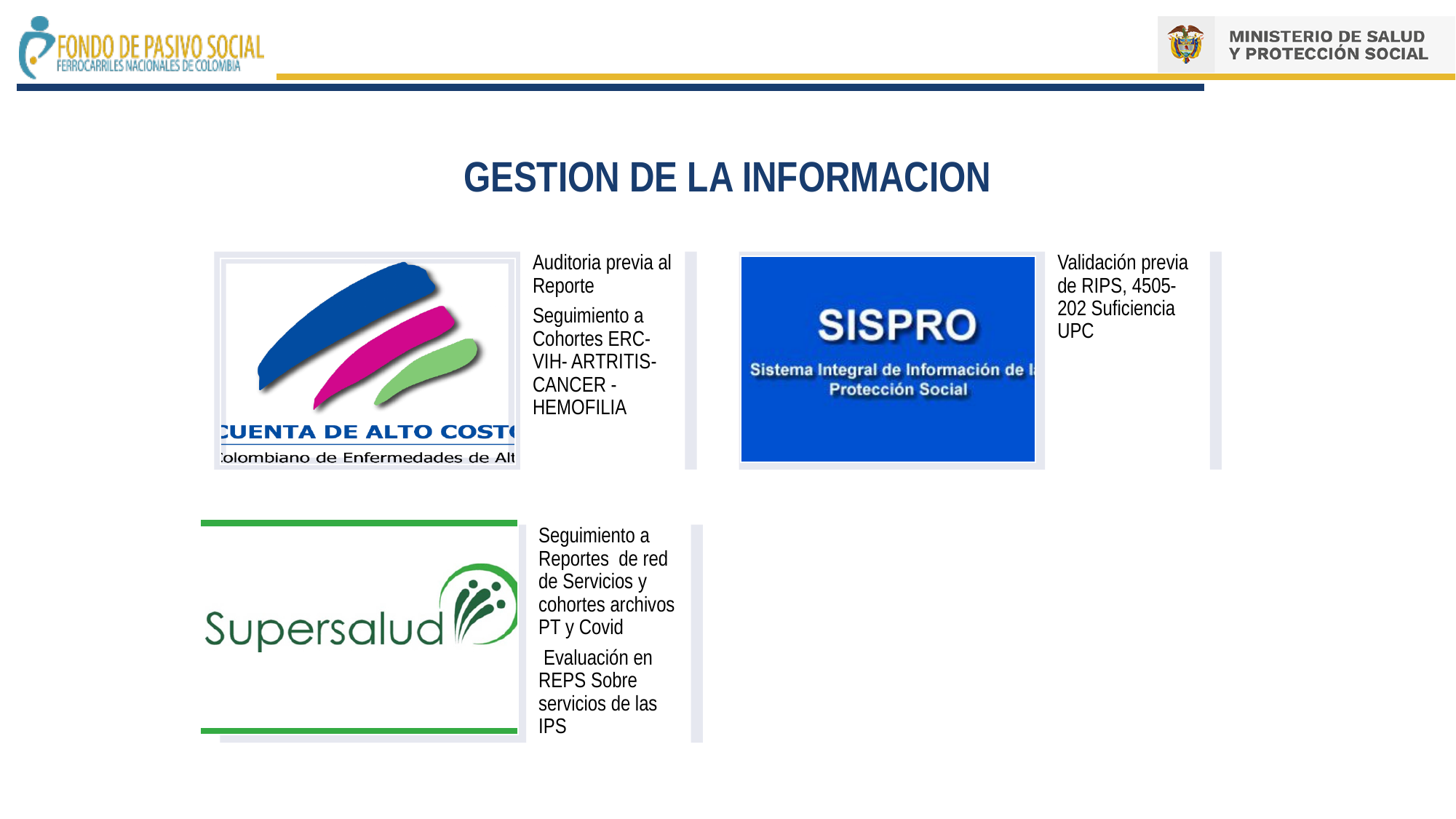

GESTION DE LA INFORMACION

Auditoria previa al Reporte
Seguimiento a Cohortes ERC- VIH- ARTRITIS- CANCER - HEMOFILIA

Seguimiento a Reportes  de red de Servicios y cohortes archivos PT y Covid
 Evaluación en REPS Sobre servicios de las IPS

Validación previa de RIPS, 4505-202 Suficiencia UPC